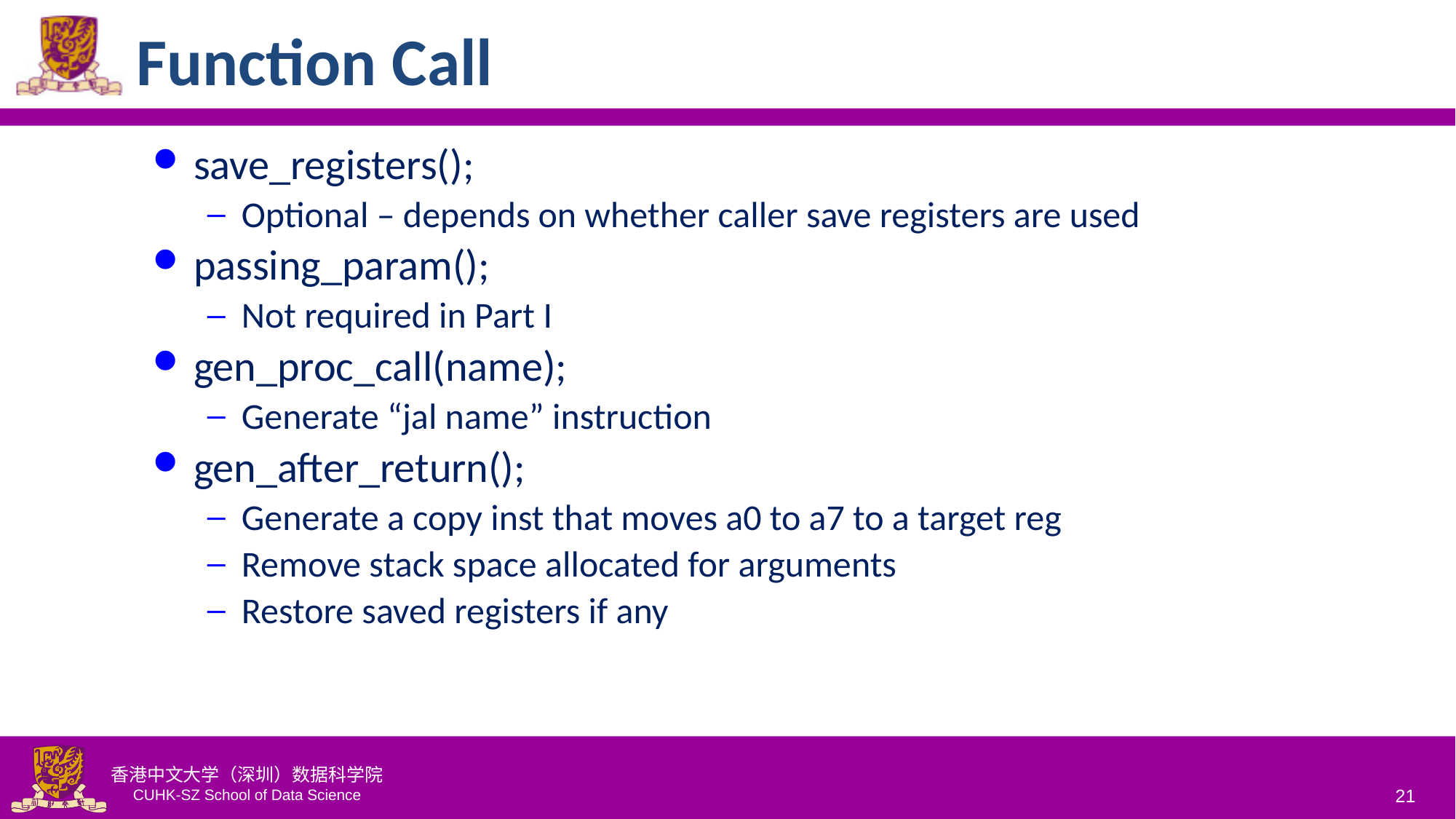

# Function Call
save_registers();
Optional – depends on whether caller save registers are used
passing_param();
Not required in Part I
gen_proc_call(name);
Generate “jal name” instruction
gen_after_return();
Generate a copy inst that moves a0 to a7 to a target reg
Remove stack space allocated for arguments
Restore saved registers if any
21